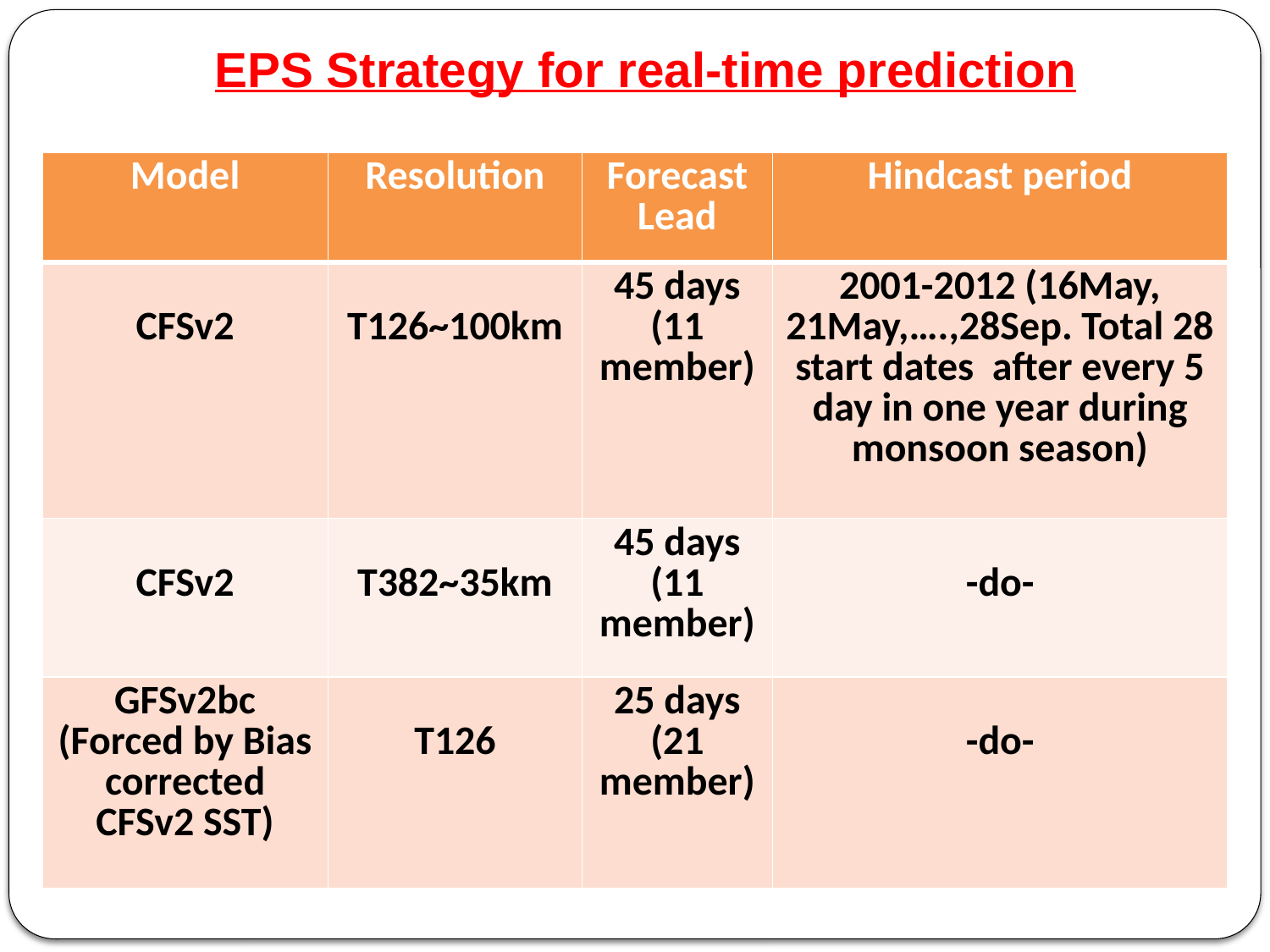

EPS Strategy for real-time prediction
| Model | Resolution | Forecast Lead | Hindcast period |
| --- | --- | --- | --- |
| CFSv2 | T126~100km | 45 days (11 member) | 2001-2012 (16May, 21May,….,28Sep. Total 28 start dates after every 5 day in one year during monsoon season) |
| CFSv2 | T382~35km | 45 days (11 member) | -do- |
| GFSv2bc (Forced by Bias corrected CFSv2 SST) | T126 | 25 days (21 member) | -do- |